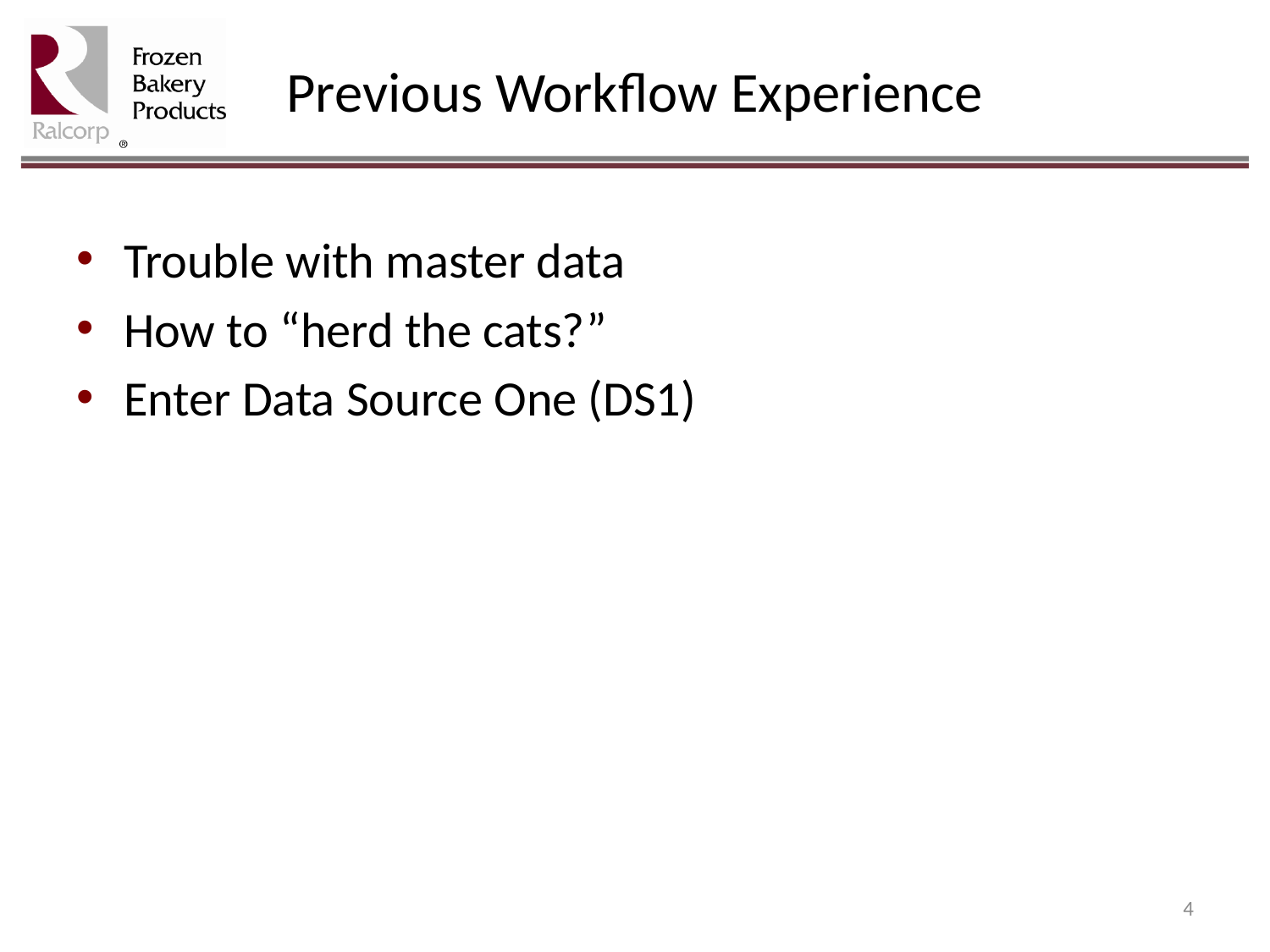

# Previous Workflow Experience
Trouble with master data
How to “herd the cats?”
Enter Data Source One (DS1)
4